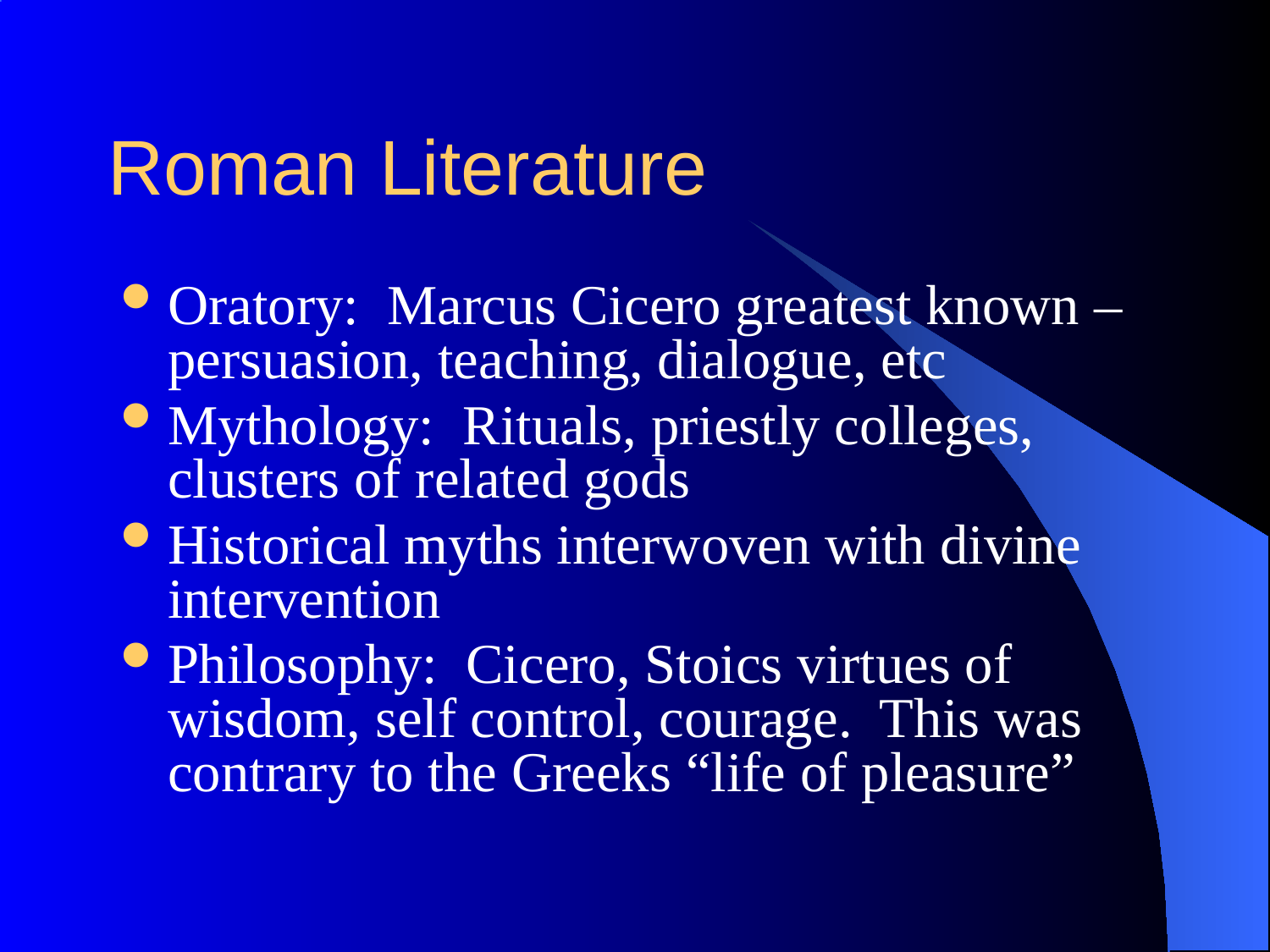

# Roman Literature
Oratory:  Marcus Cicero greatest known – persuasion, teaching, dialogue, etc
Mythology:  Rituals, priestly colleges, clusters of related gods
Historical myths interwoven with divine intervention
Philosophy:  Cicero, Stoics virtues of wisdom, self control, courage.  This was contrary to the Greeks “life of pleasure”